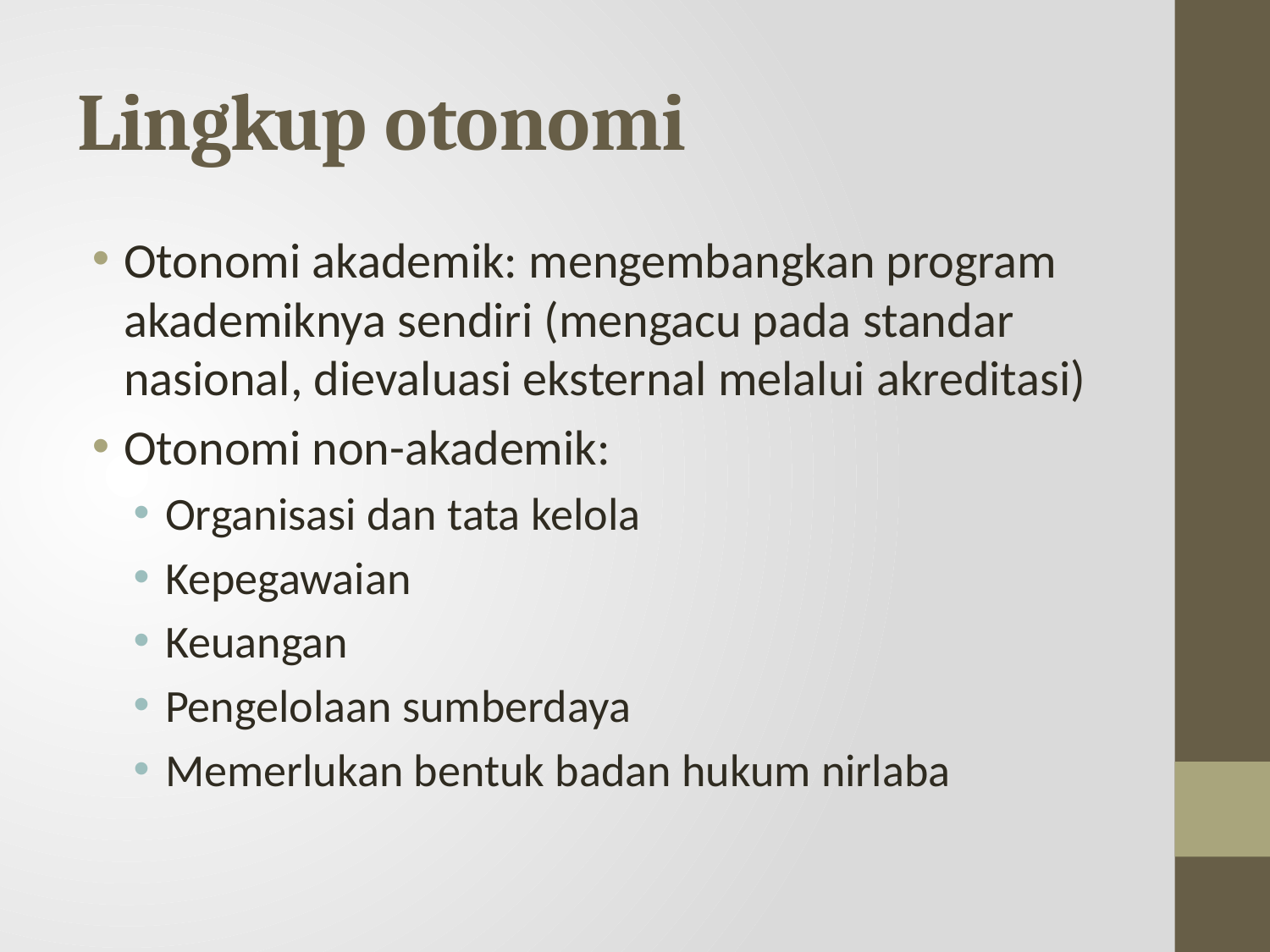

# Lingkup otonomi
Otonomi akademik: mengembangkan program akademiknya sendiri (mengacu pada standar nasional, dievaluasi eksternal melalui akreditasi)
Otonomi non-akademik:
Organisasi dan tata kelola
Kepegawaian
Keuangan
Pengelolaan sumberdaya
Memerlukan bentuk badan hukum nirlaba